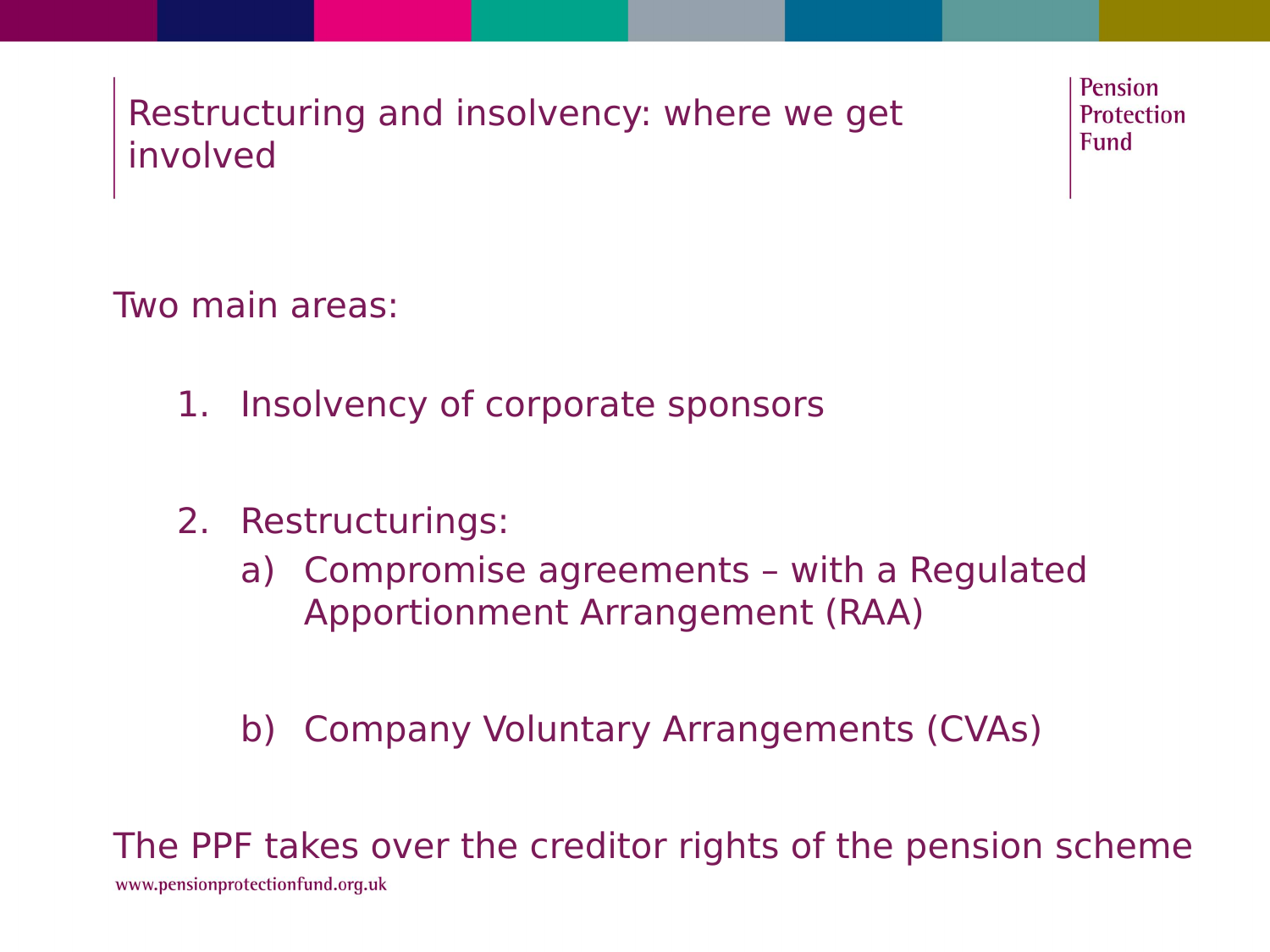

# Restructuring and insolvency: where we get involved
Two main areas:

Insolvency of corporate sponsors

Restructurings:
Compromise agreements – with a Regulated Apportionment Arrangement (RAA)

Company Voluntary Arrangements (CVAs)

The PPF takes over the creditor rights of the pension scheme